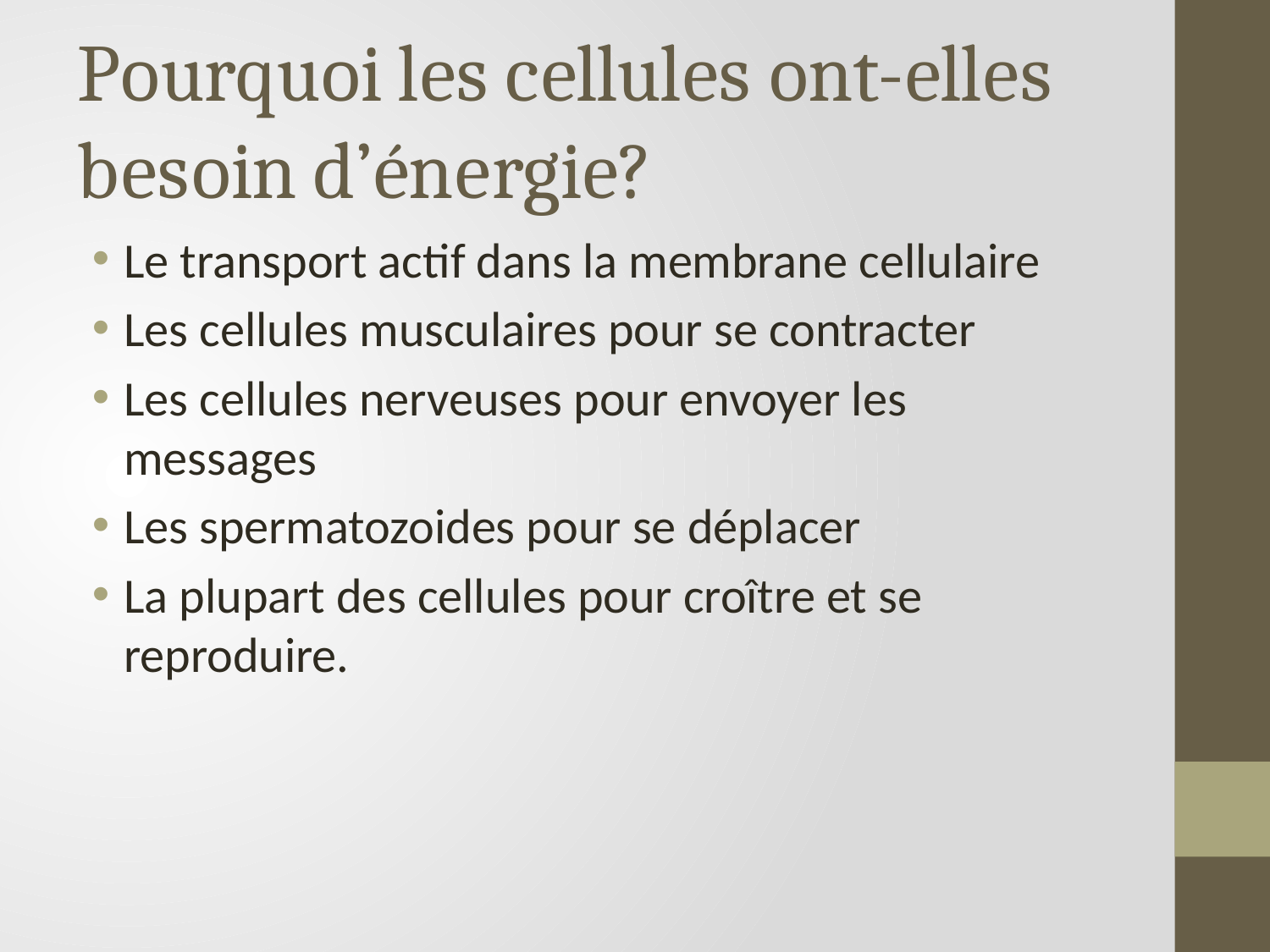

# Pourquoi les cellules ont-elles besoin d’énergie?
Le transport actif dans la membrane cellulaire
Les cellules musculaires pour se contracter
Les cellules nerveuses pour envoyer les messages
Les spermatozoides pour se déplacer
La plupart des cellules pour croître et se reproduire.